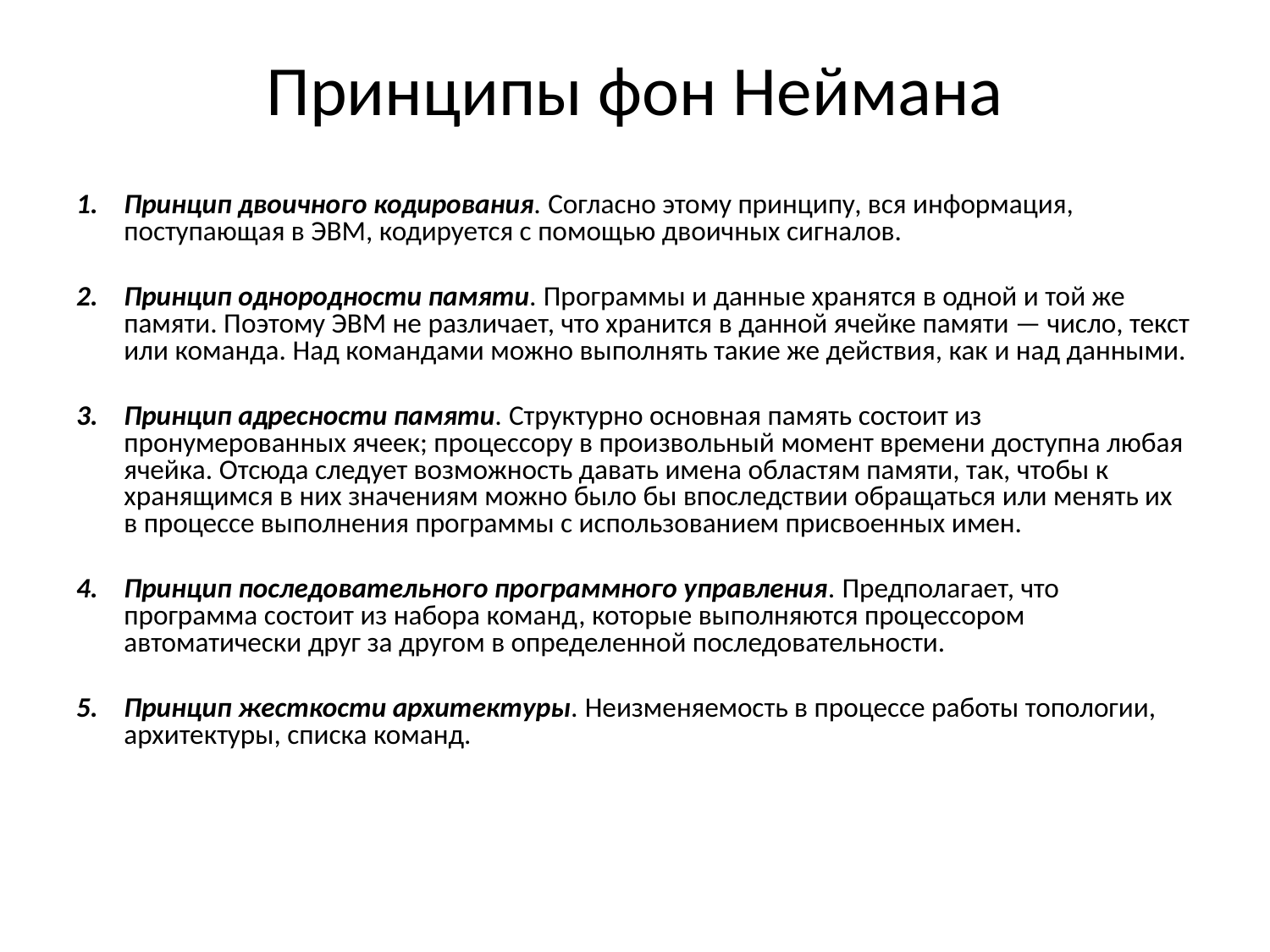

# Принципы фон Неймана

Принцип двоичного кодирования. Согласно этому принципу, вся информация, поступающая в ЭВМ, кодируется с помощью двоичных сигналов.

Принцип однородности памяти. Программы и данные хранятся в одной и той же памяти. Поэтому ЭВМ не различает, что хранится в данной ячейке памяти — число, текст или команда. Над командами можно выполнять такие же действия, как и над данными.

Принцип адресности памяти. Структурно основная память состоит из пронумерованных ячеек; процессору в произвольный момент времени доступна любая ячейка. Отсюда следует возможность давать имена областям памяти, так, чтобы к хранящимся в них значениям можно было бы впоследствии обращаться или менять их в процессе выполнения программы с использованием присвоенных имен.

Принцип последовательного программного управления. Предполагает, что программа состоит из набора команд, которые выполняются процессором автоматически друг за другом в определенной последовательности.

Принцип жесткости архитектуры. Неизменяемость в процессе работы топологии, архитектуры, списка команд.